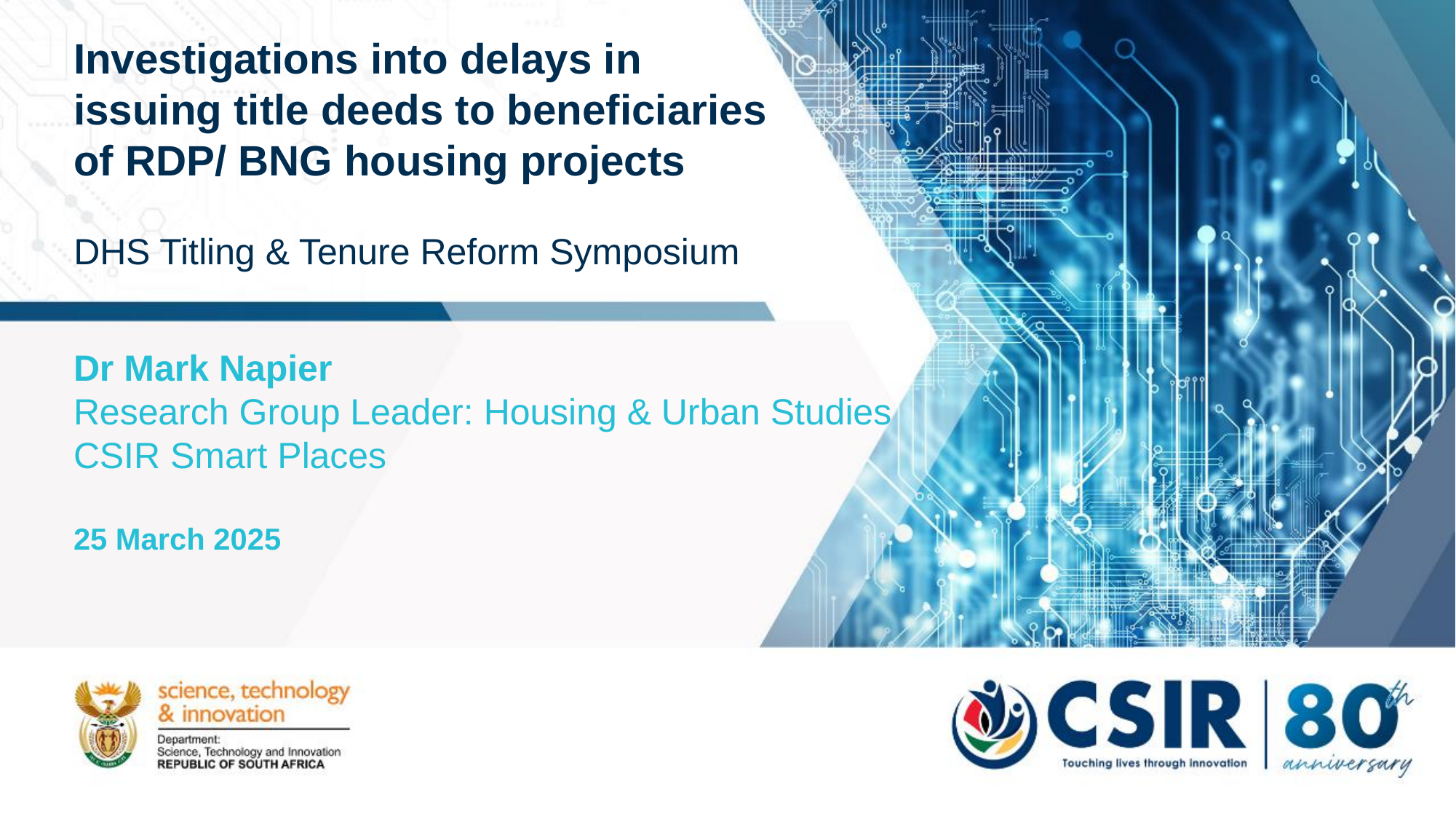

Investigations into delays in issuing title deeds to beneficiaries of RDP/ BNG housing projects

DHS Titling & Tenure Reform Symposium

Dr Mark Napier
Research Group Leader: Housing & Urban Studies
CSIR Smart Places

25 March 2025